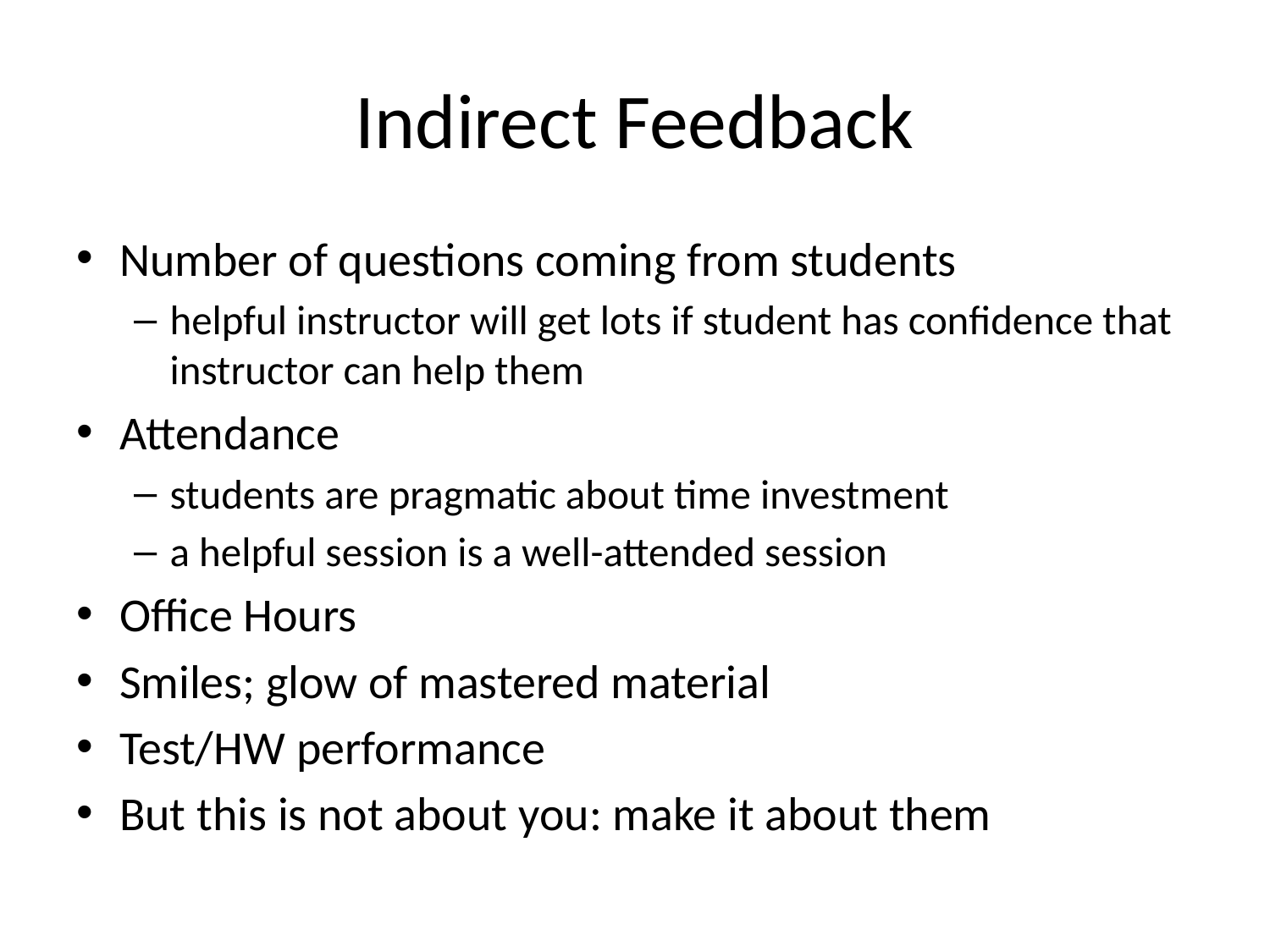

# Indirect Feedback
Number of questions coming from students
helpful instructor will get lots if student has confidence that instructor can help them
Attendance
students are pragmatic about time investment
a helpful session is a well-attended session
Office Hours
Smiles; glow of mastered material
Test/HW performance
But this is not about you: make it about them